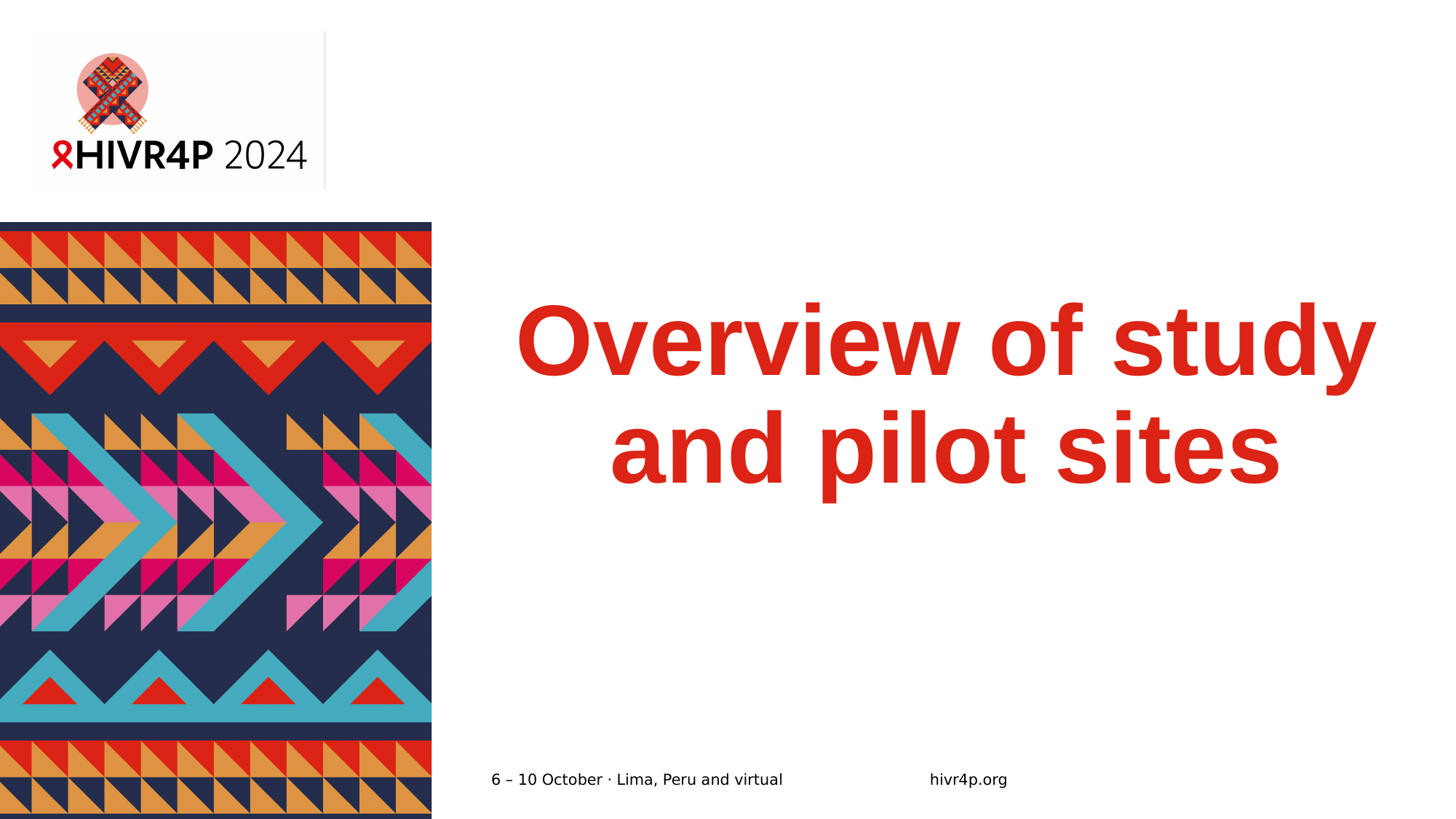

# Overview of study and pilot sites